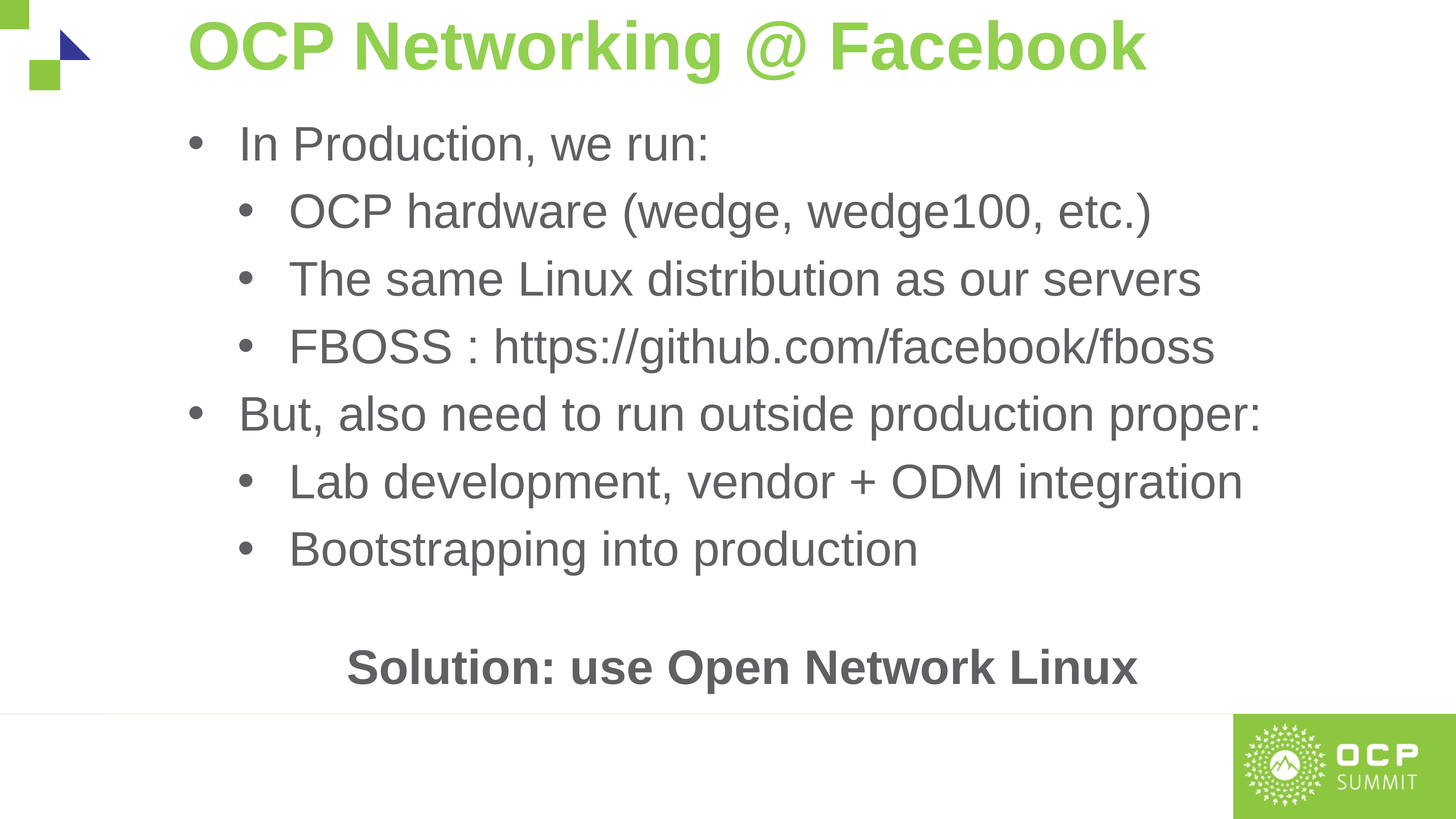

# OCP Networking @ Facebook
In Production, we run:
OCP hardware (wedge, wedge100, etc.)
The same Linux distribution as our servers
FBOSS : https://github.com/facebook/fboss
But, also need to run outside production proper:
Lab development, vendor + ODM integration
Bootstrapping into production
Solution: use Open Network Linux